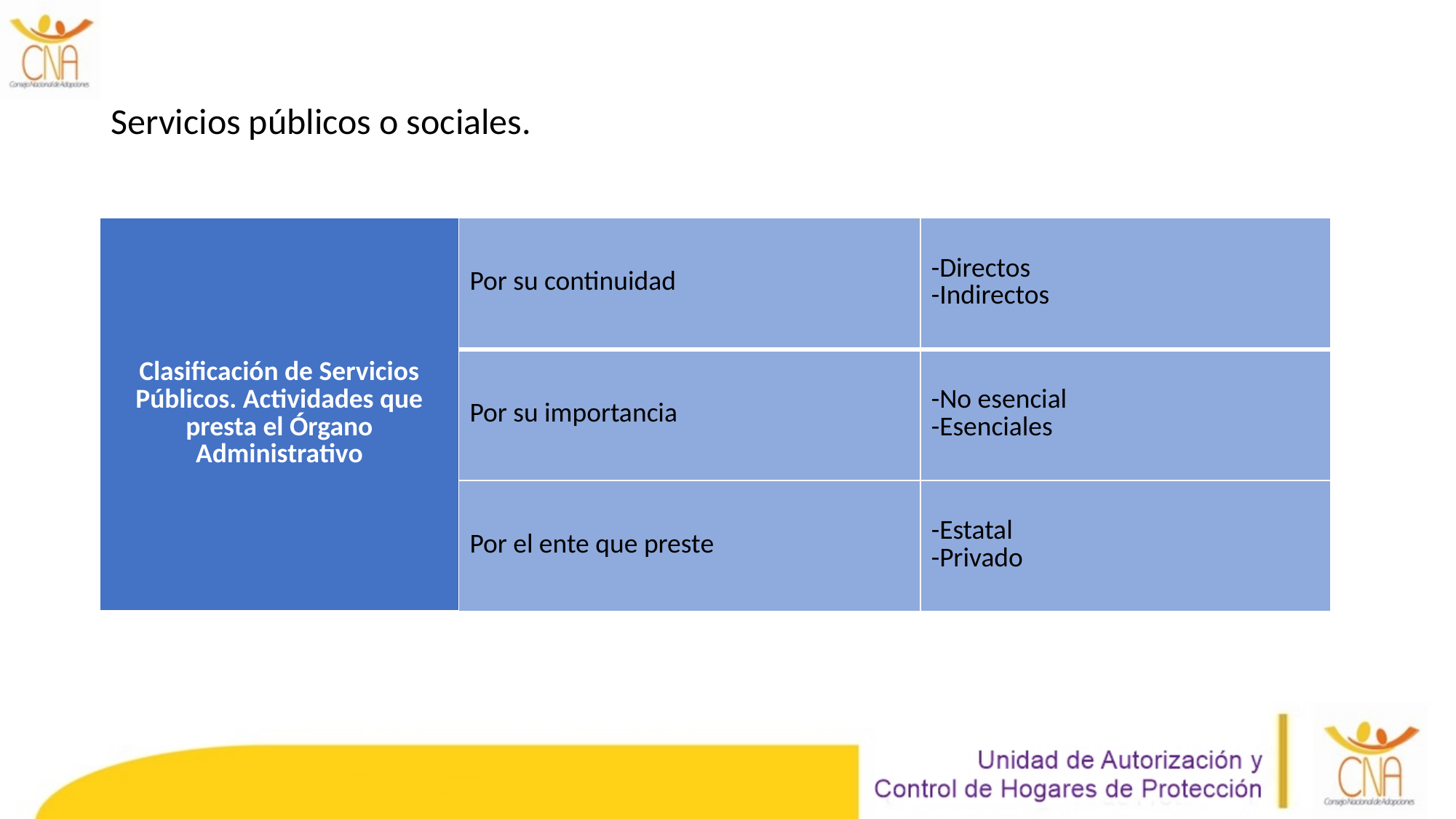

# Servicios públicos o sociales.
| Clasificación de Servicios Públicos. Actividades que presta el Órgano Administrativo | Por su continuidad | -Directos -Indirectos |
| --- | --- | --- |
|  | Por su importancia | -No esencial -Esenciales |
|  | Por el ente que preste | -Estatal -Privado |